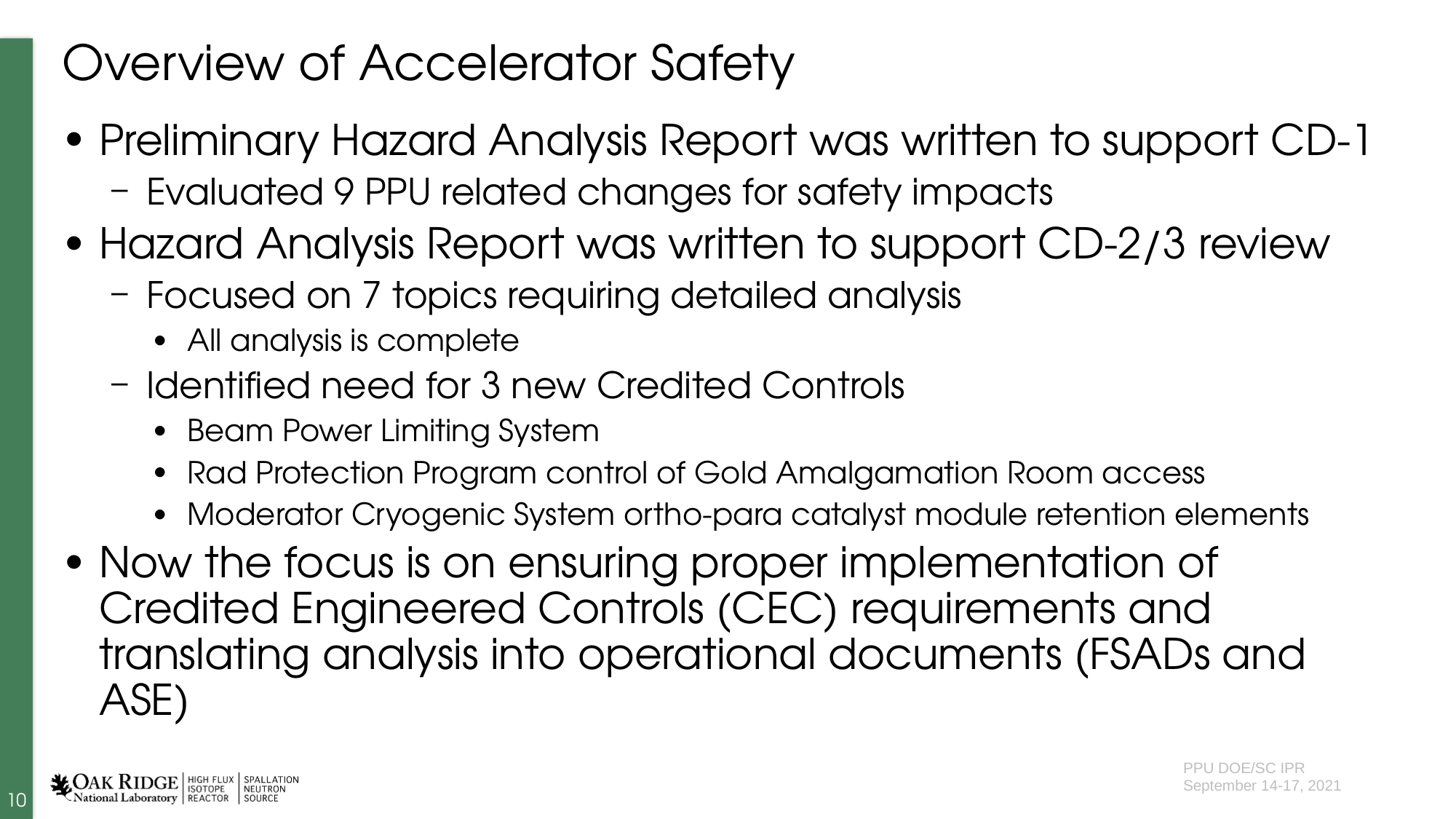

# Overview of Accelerator Safety
Preliminary Hazard Analysis Report was written to support CD-1
Evaluated 9 PPU related changes for safety impacts
Hazard Analysis Report was written to support CD-2/3 review
Focused on 7 topics requiring detailed analysis
All analysis is complete
Identified need for 3 new Credited Controls
Beam Power Limiting System
Rad Protection Program control of Gold Amalgamation Room access
Moderator Cryogenic System ortho-para catalyst module retention elements
Now the focus is on ensuring proper implementation of Credited Engineered Controls (CEC) requirements and translating analysis into operational documents (FSADs and ASE)